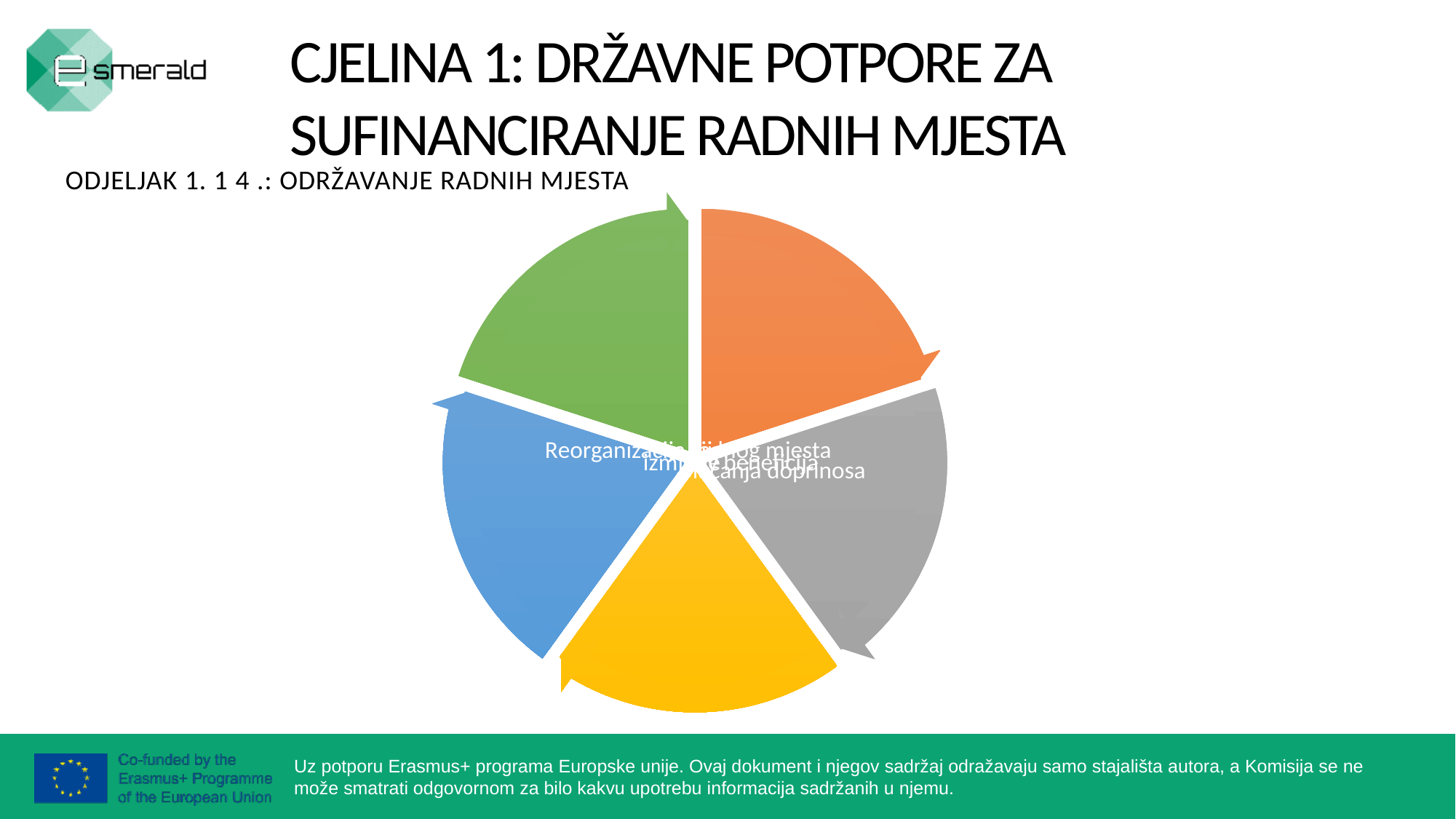

CJELINA 1: DRŽAVNE POTPORE ZA SUFINANCIRANJE RADNIH MJESTA
ODJELJAK 1. 1 4 .: ODRŽAVANJE RADNIH MJESTA
subvencije plaća
idle time pay beneficija
oslobađanje od plaćanja doprinosa
izmjene
Reorganizacija radnog mjesta